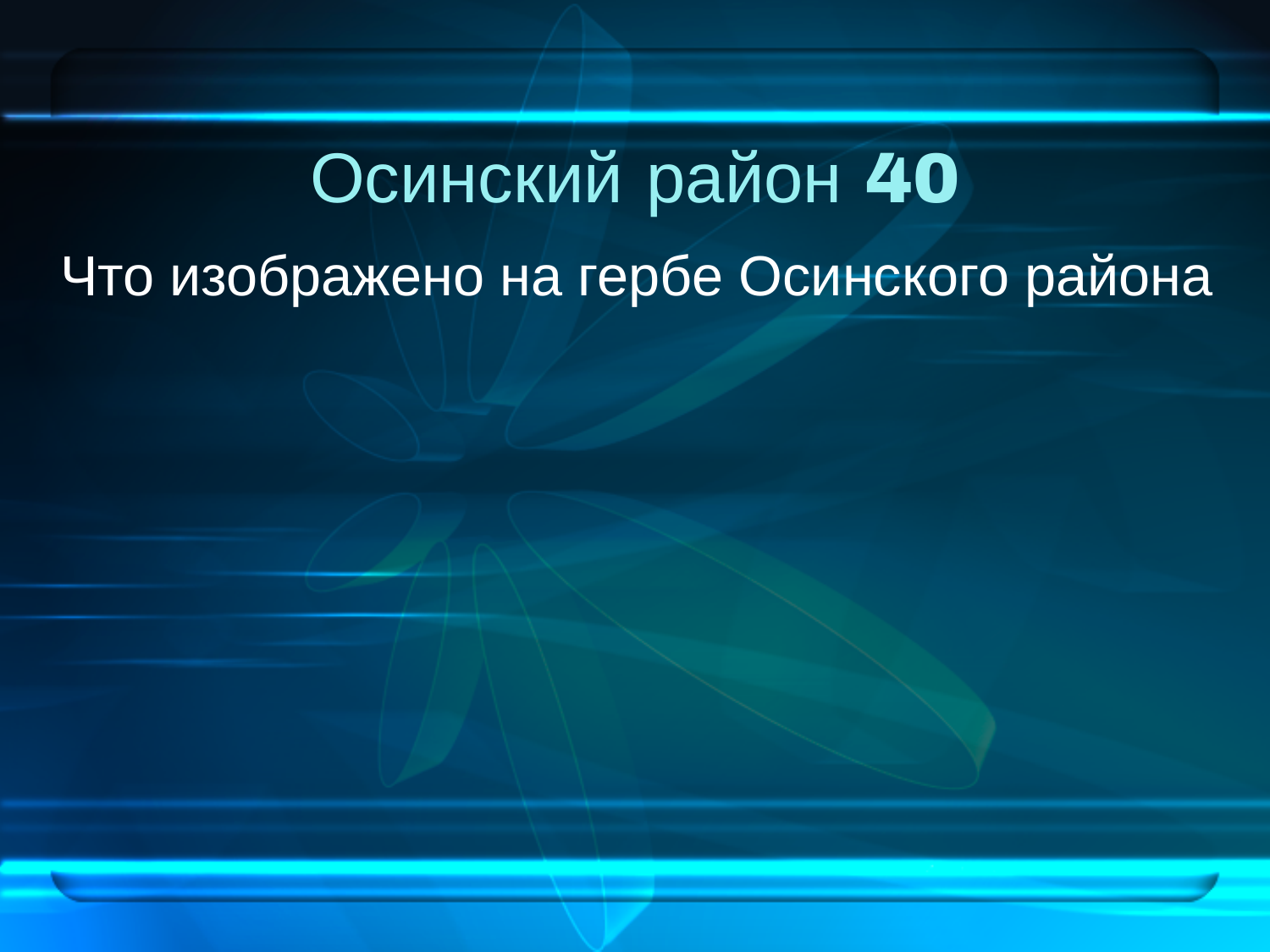

# Осинский район 40
 Что изображено на гербе Осинского района